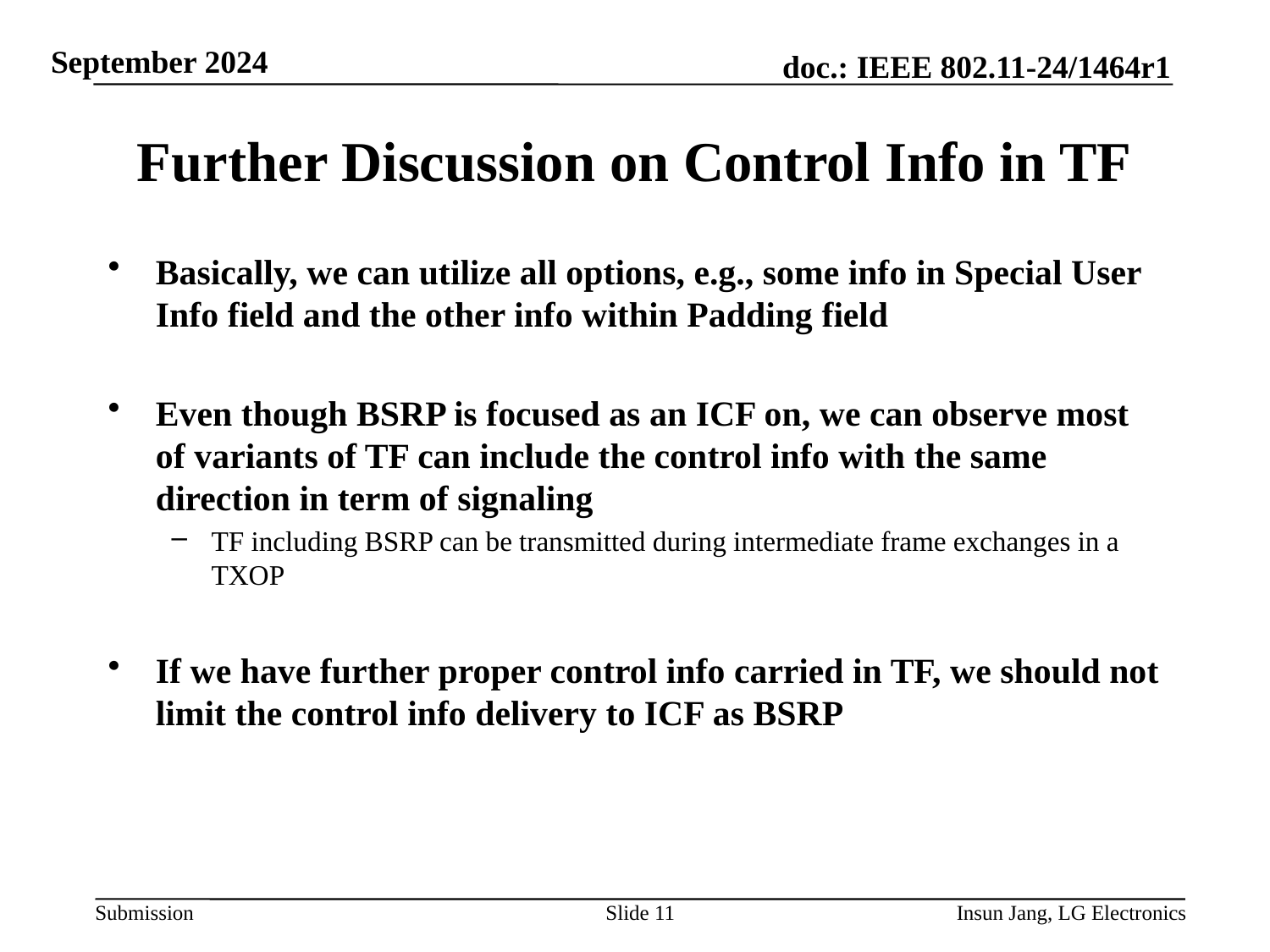

# Further Discussion on Control Info in TF
Basically, we can utilize all options, e.g., some info in Special User Info field and the other info within Padding field

Even though BSRP is focused as an ICF on, we can observe most of variants of TF can include the control info with the same direction in term of signaling
TF including BSRP can be transmitted during intermediate frame exchanges in a TXOP

If we have further proper control info carried in TF, we should not limit the control info delivery to ICF as BSRP
Slide 11
Insun Jang, LG Electronics